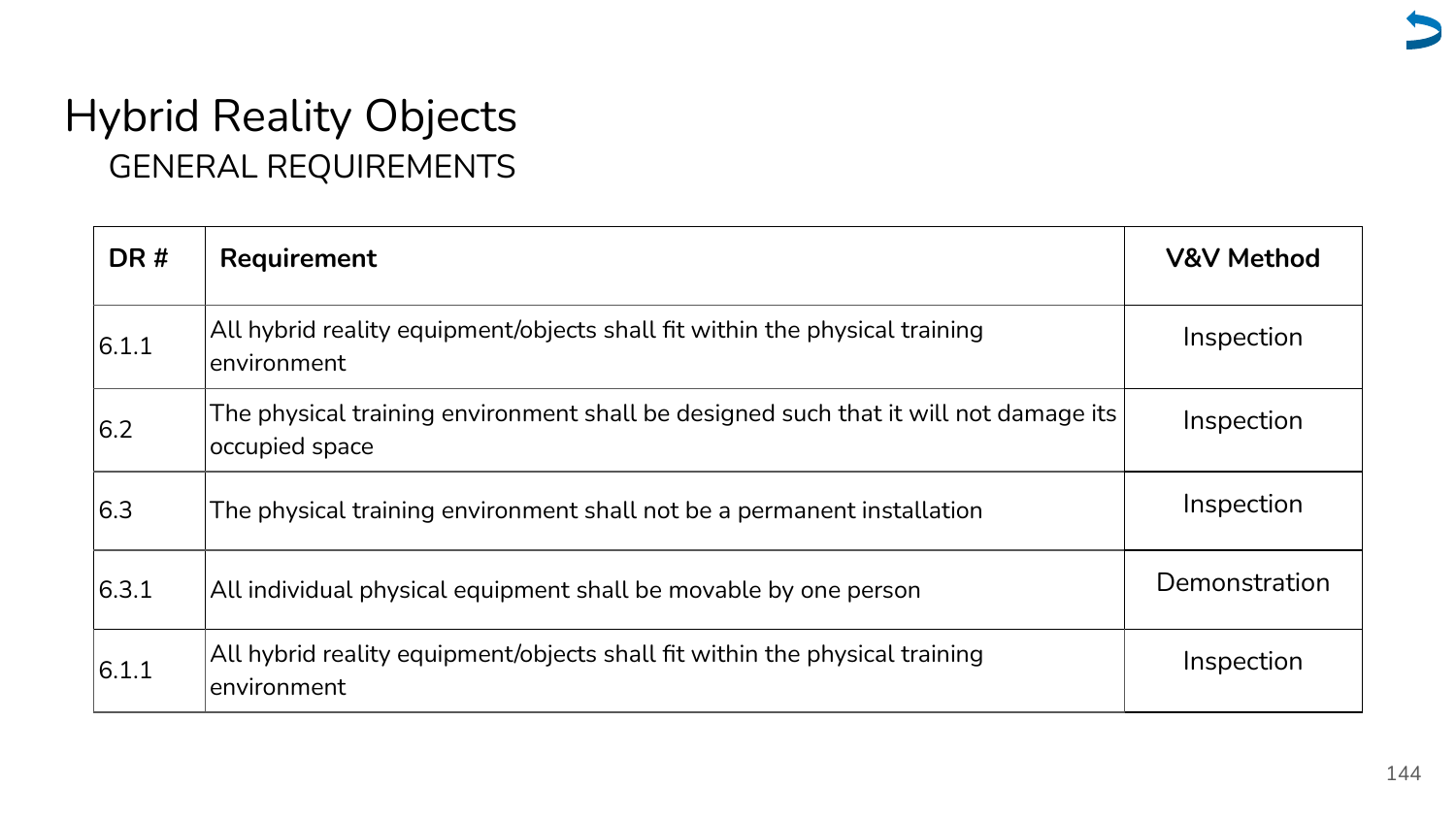

# Hybrid Reality Objects
GENERAL REQUIREMENTS
| DR # | Requirement | V&V Method |
| --- | --- | --- |
| 6.1.1 | All hybrid reality equipment/objects shall fit within the physical training environment | Inspection |
| 6.2 | The physical training environment shall be designed such that it will not damage its occupied space | Inspection |
| 6.3 | The physical training environment shall not be a permanent installation | Inspection |
| 6.3.1 | All individual physical equipment shall be movable by one person | Demonstration |
| 6.1.1 | All hybrid reality equipment/objects shall fit within the physical training environment | Inspection |
144